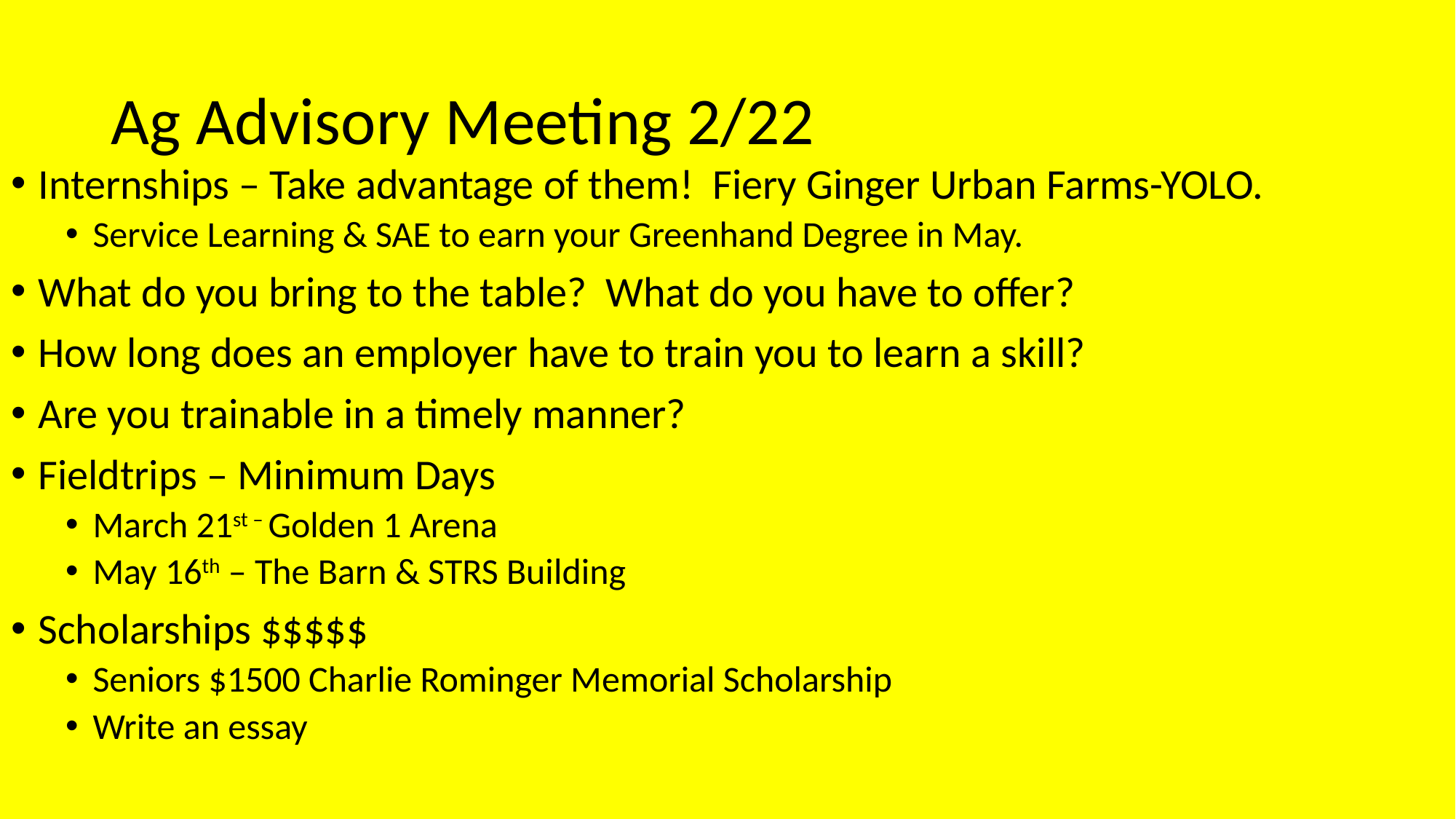

# Ag Advisory Meeting 2/22
Internships – Take advantage of them!  Fiery Ginger Urban Farms-YOLO.
Service Learning & SAE to earn your Greenhand Degree in May.
What do you bring to the table?  What do you have to offer?
How long does an employer have to train you to learn a skill?
Are you trainable in a timely manner?
Fieldtrips – Minimum Days
March 21st – Golden 1 Arena
May 16th – The Barn & STRS Building
Scholarships $$$$$
Seniors $1500 Charlie Rominger Memorial Scholarship
Write an essay